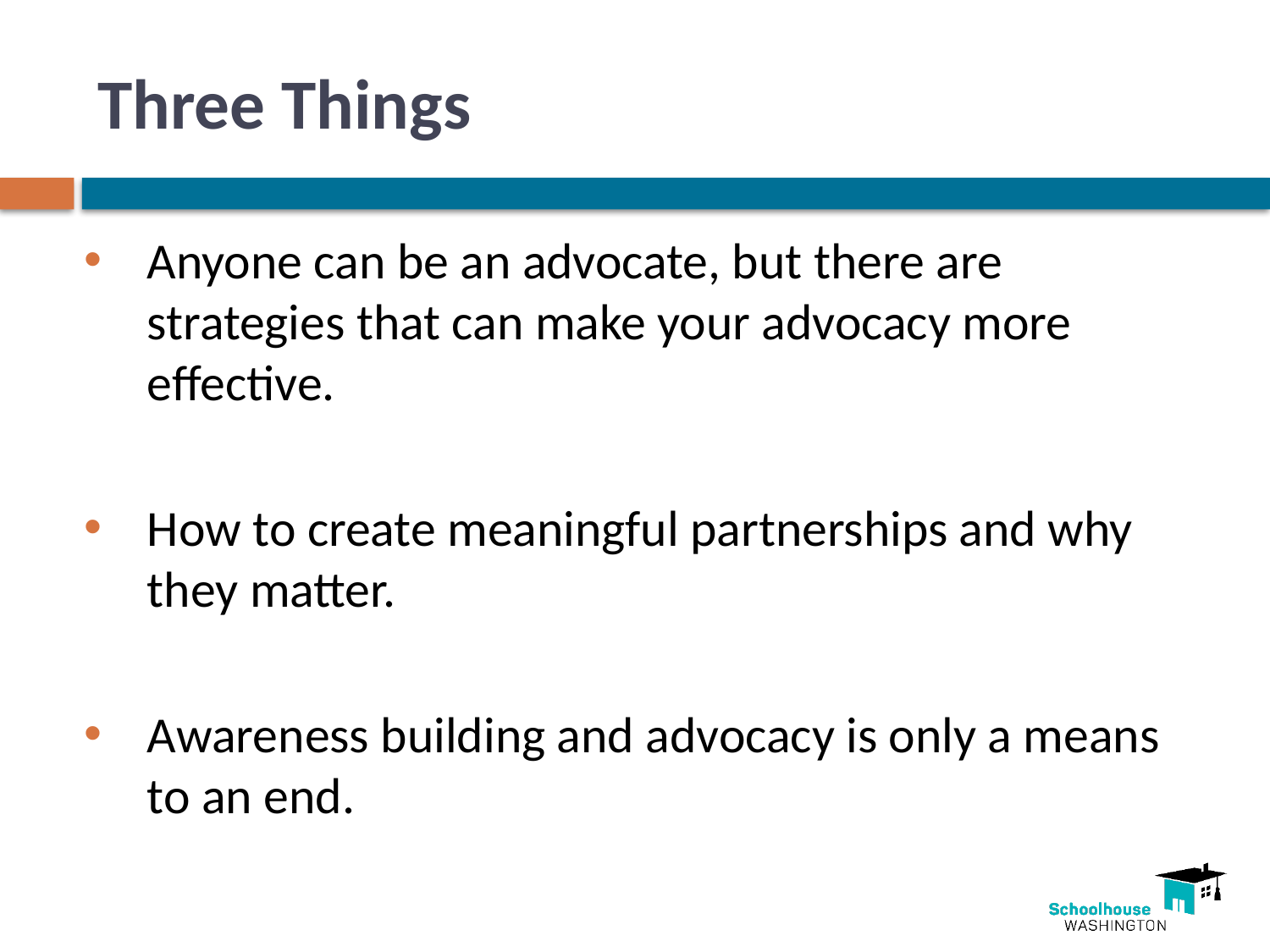

# Three Things
Anyone can be an advocate, but there are strategies that can make your advocacy more effective.

How to create meaningful partnerships and why they matter.

Awareness building and advocacy is only a means to an end.